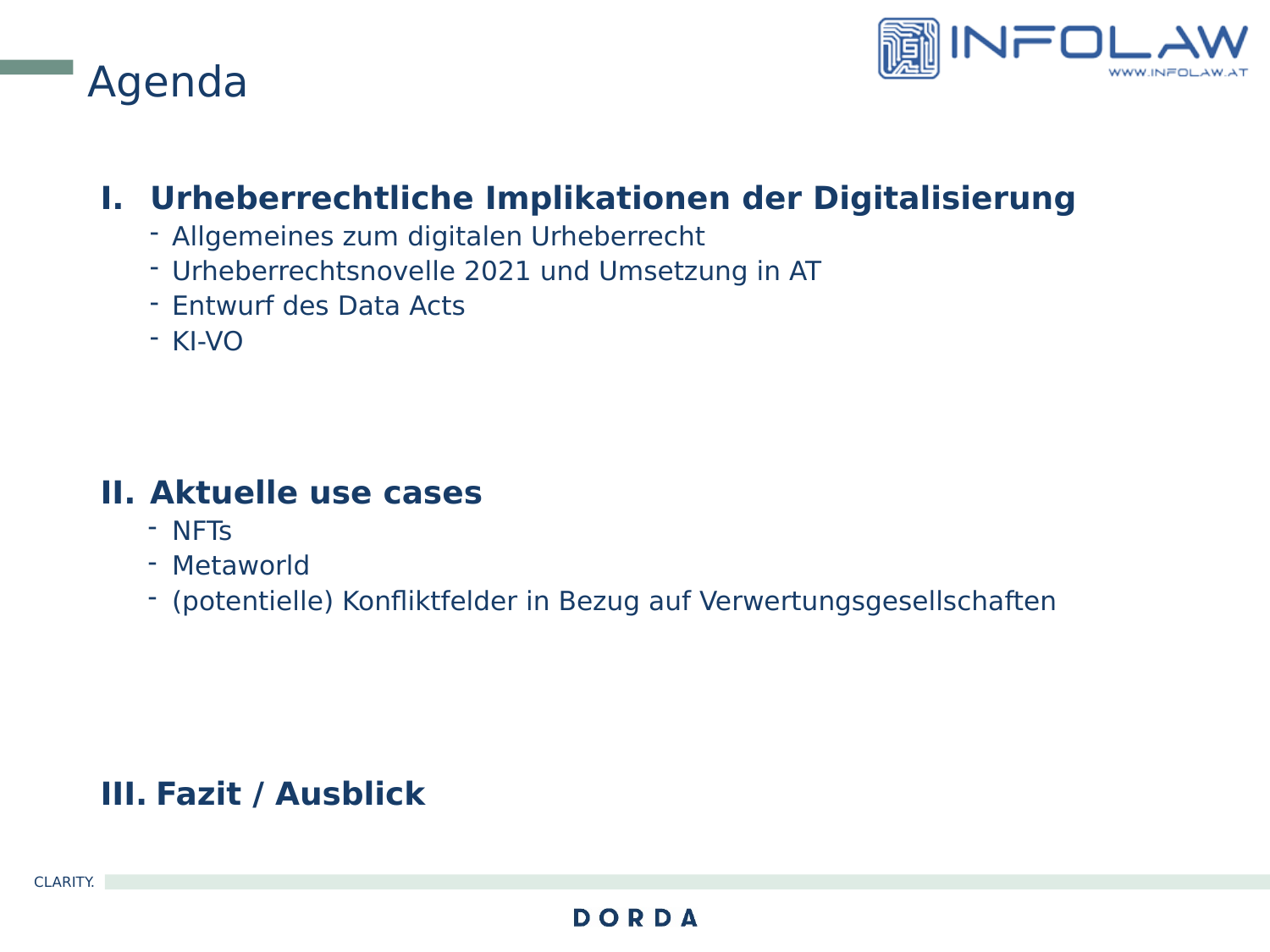

# Agenda
Urheberrechtliche Implikationen der Digitalisierung
Allgemeines zum digitalen Urheberrecht
Urheberrechtsnovelle 2021 und Umsetzung in AT
Entwurf des Data Acts
KI-VO

Aktuelle use cases
NFTs
Metaworld
(potentielle) Konfliktfelder in Bezug auf Verwertungsgesellschaften

Fazit / Ausblick